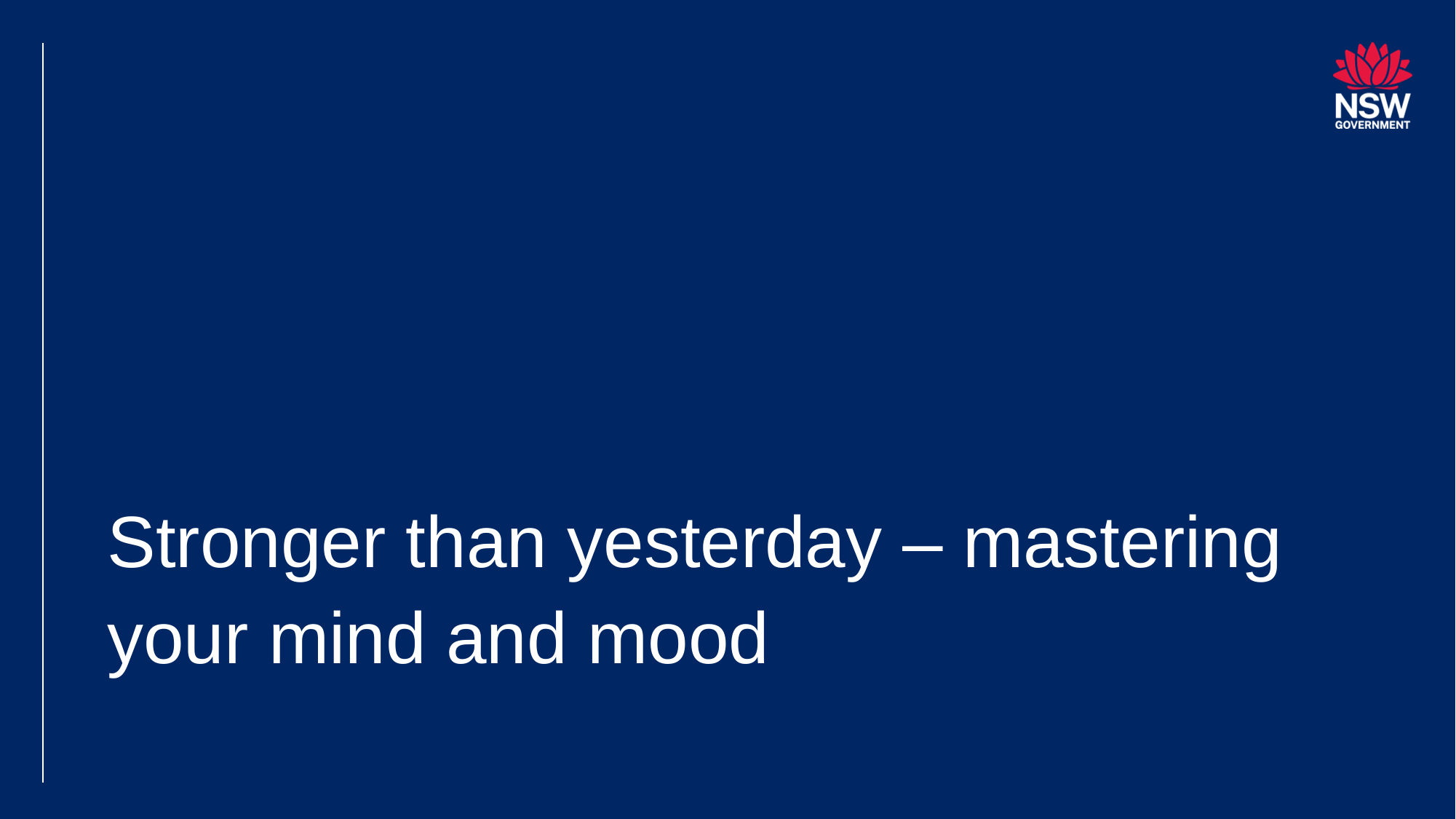

# Stronger than yesterday – mastering your mind and mood